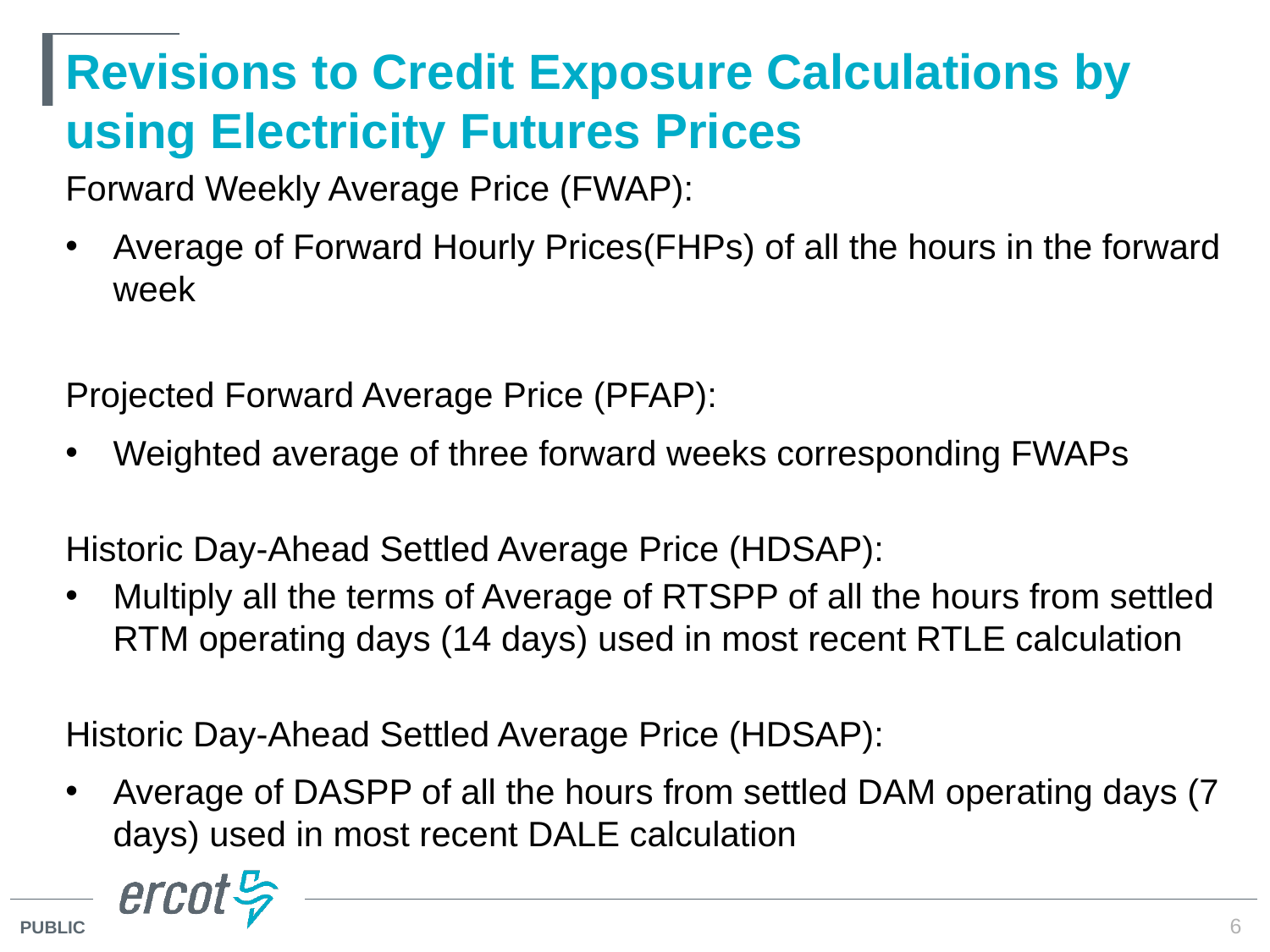

# Revisions to Credit Exposure Calculations by using Electricity Futures Prices
Forward Weekly Average Price (FWAP):
Average of Forward Hourly Prices(FHPs) of all the hours in the forward week

Projected Forward Average Price (PFAP):
Weighted average of three forward weeks corresponding FWAPs

Historic Day-Ahead Settled Average Price (HDSAP):
Multiply all the terms of Average of RTSPP of all the hours from settled RTM operating days (14 days) used in most recent RTLE calculation

Historic Day-Ahead Settled Average Price (HDSAP):
Average of DASPP of all the hours from settled DAM operating days (7 days) used in most recent DALE calculation
6